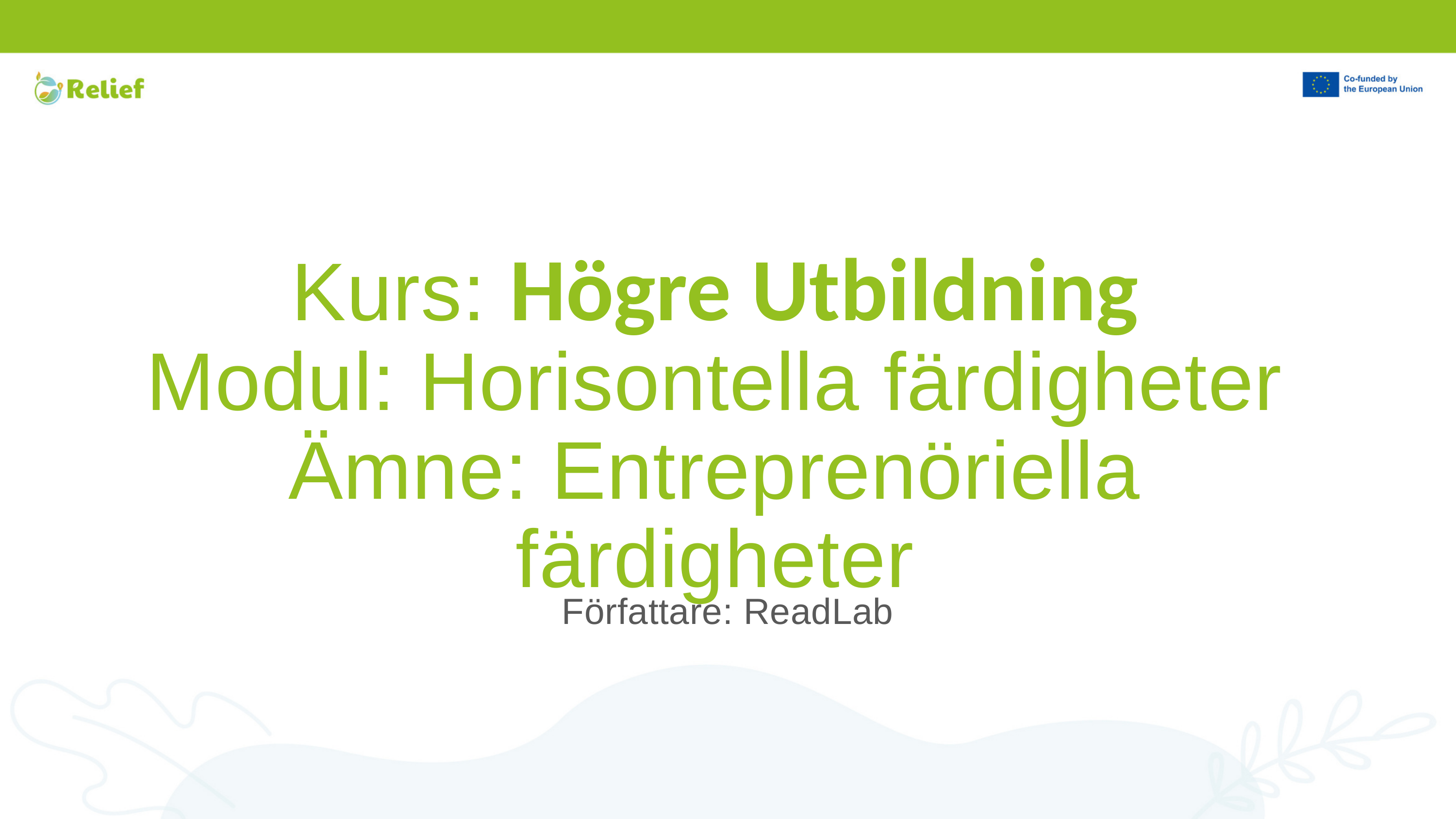

Kurs: Högre Utbildning
Modul: Horisontella färdigheter
Ämne: Entreprenöriella färdigheter
Författare: ReadLab